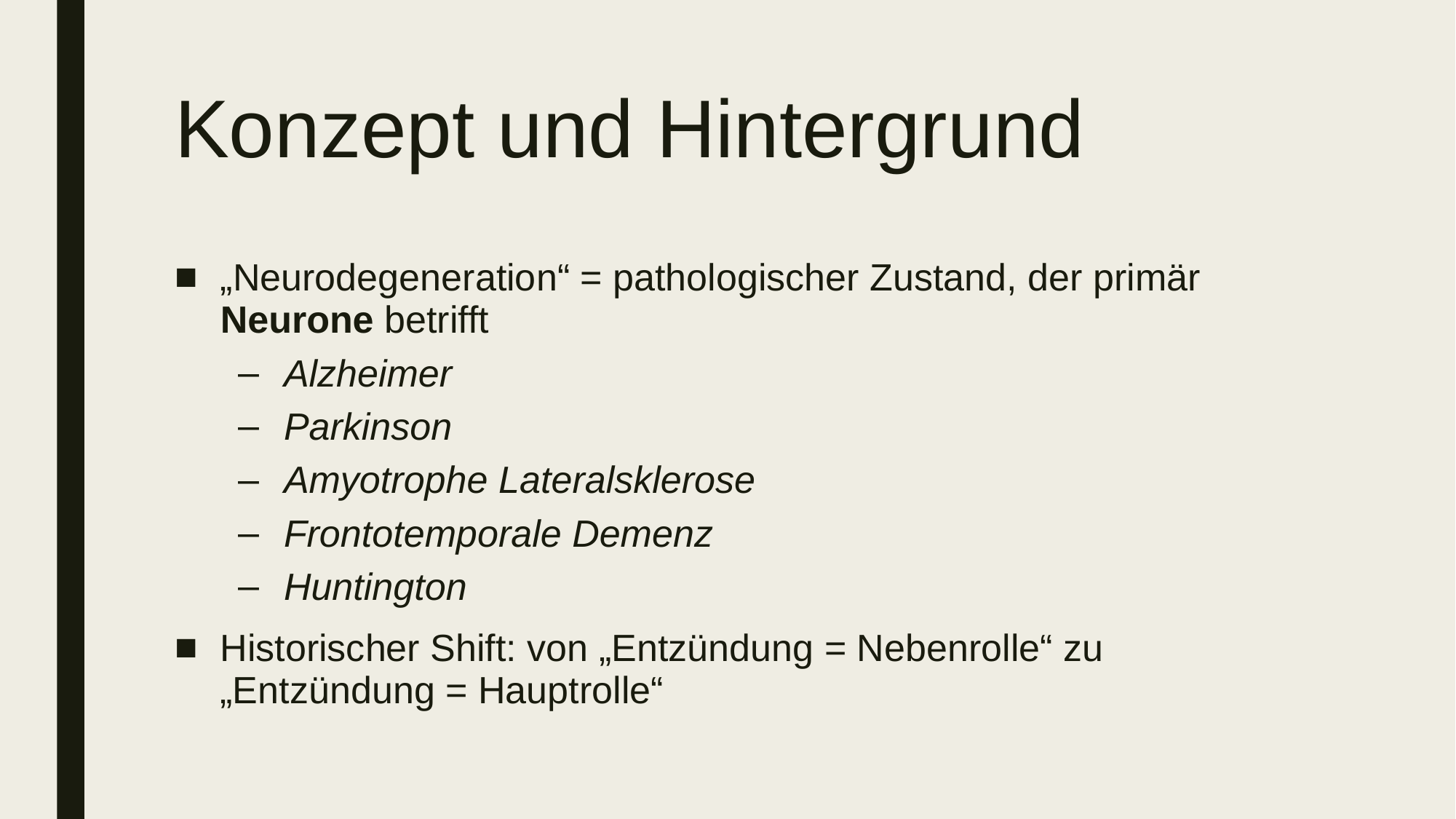

# Konzept und Hintergrund
„Neurodegeneration“ = pathologischer Zustand, der primär Neurone betrifft
Alzheimer
Parkinson
Amyotrophe Lateralsklerose
Frontotemporale Demenz
Huntington
Historischer Shift: von „Entzündung = Nebenrolle“ zu          „Entzündung = Hauptrolle“